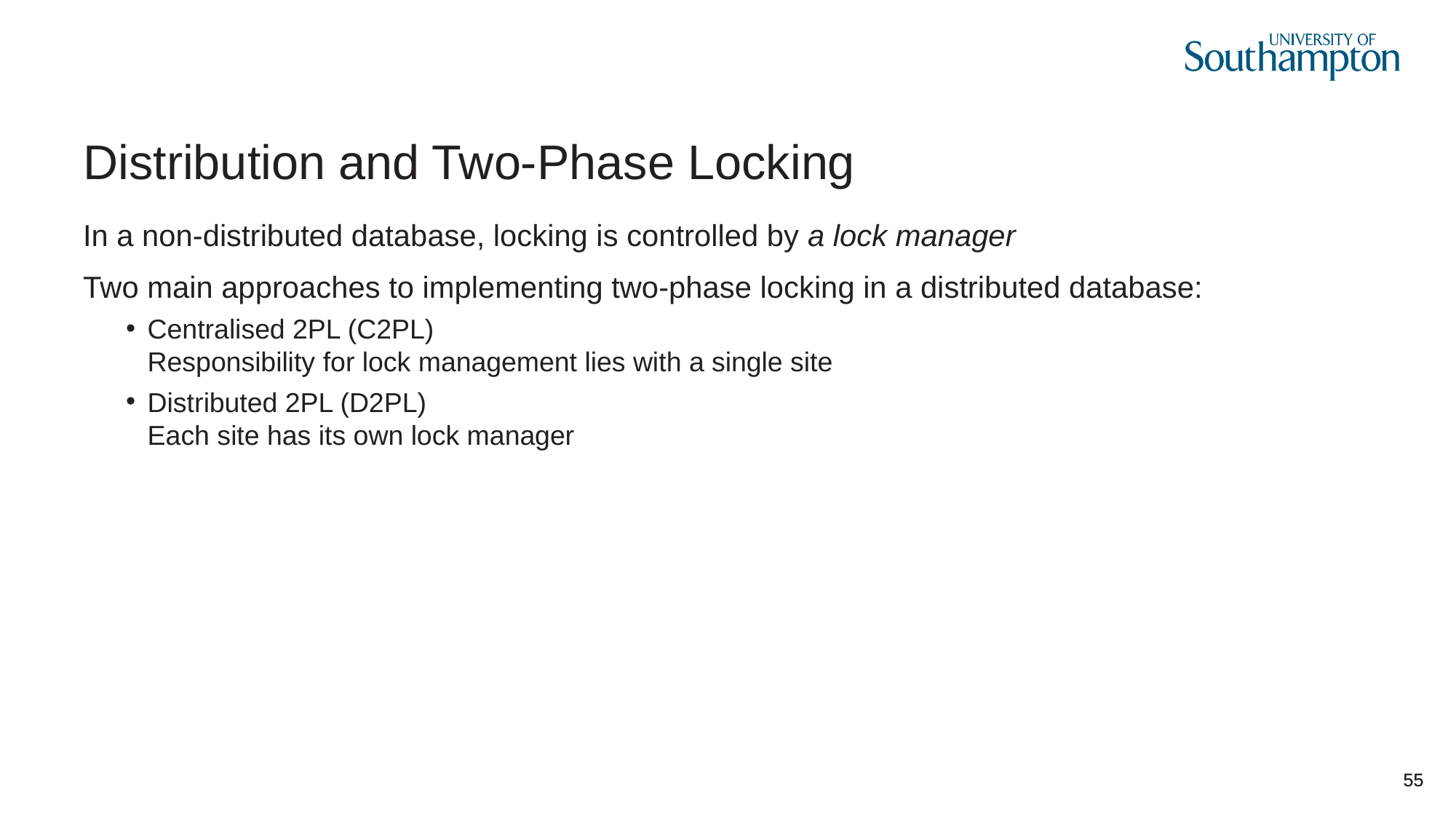

# Distribution and Two-Phase Locking
In a non-distributed database, locking is controlled by a lock manager
Two main approaches to implementing two-phase locking in a distributed database:
Centralised 2PL (C2PL)
Responsibility for lock management lies with a single site
Distributed 2PL (D2PL)
Each site has its own lock manager

55